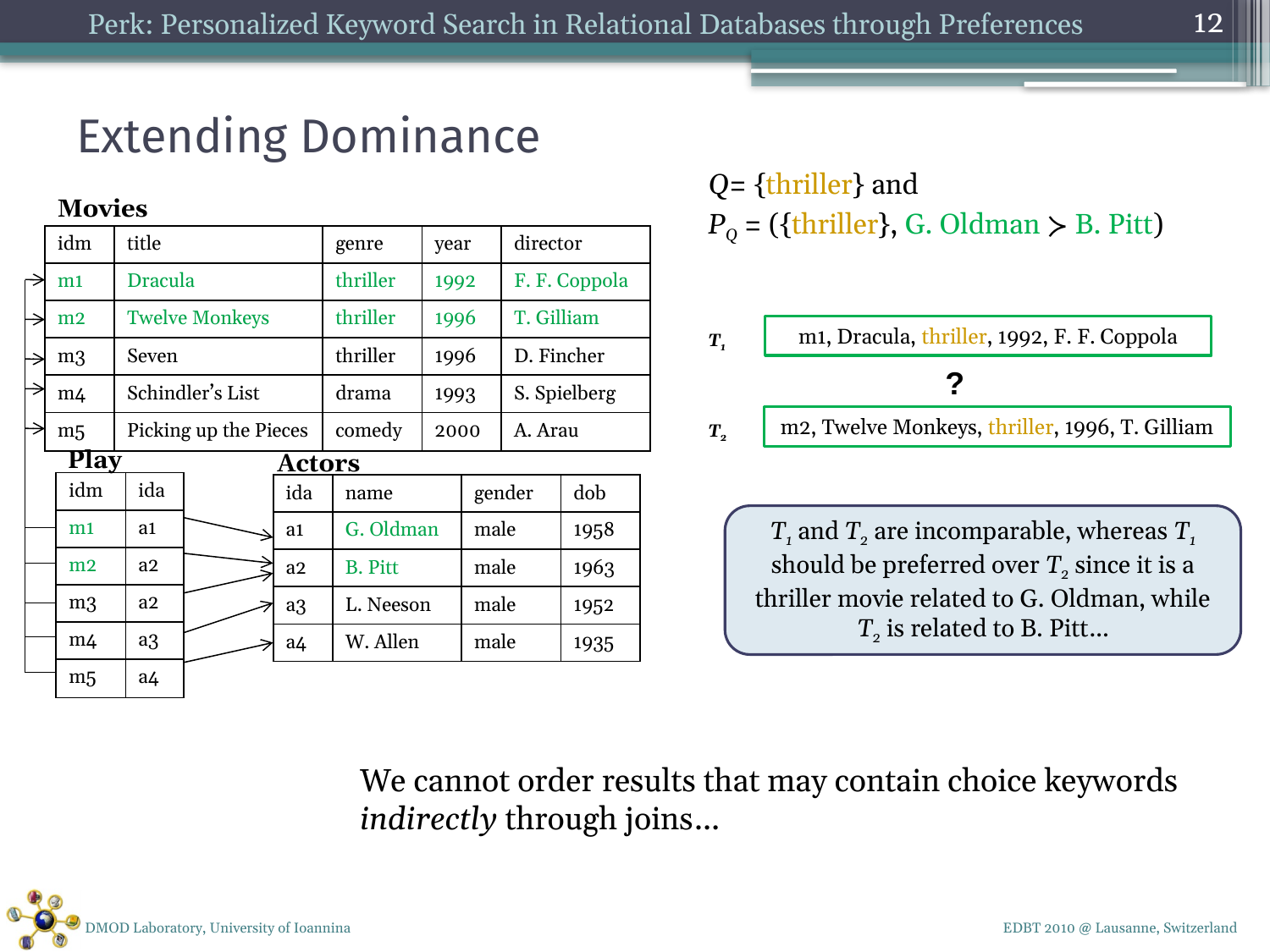

12
# Extending Dominance
	Q= {thriller} and
	PQ = ({thriller}, G. Oldman ≻ B. Pitt)

	T1

	T2

Movies
| idm | title | genre | year | director |
| --- | --- | --- | --- | --- |
| m1 | Dracula | thriller | 1992 | F. F. Coppola |
| m2 | Twelve Monkeys | thriller | 1996 | T. Gilliam |
| m3 | Seven | thriller | 1996 | D. Fincher |
| m4 | Schindler’s List | drama | 1993 | S. Spielberg |
| m5 | Picking up the Pieces | comedy | 2000 | A. Arau |
m1, Dracula, thriller, 1992, F. F. Coppola
?
m2, Twelve Monkeys, thriller, 1996, T. Gilliam
Play
Actors
| idm | ida |
| --- | --- |
| m1 | a1 |
| m2 | a2 |
| m3 | a2 |
| m4 | a3 |
| m5 | a4 |
| ida | name | gender | dob |
| --- | --- | --- | --- |
| a1 | G. Oldman | male | 1958 |
| a2 | B. Pitt | male | 1963 |
| a3 | L. Neeson | male | 1952 |
| a4 | W. Allen | male | 1935 |
T1 and T2 are incomparable, whereas T1 should be preferred over T2 since it is a thriller movie related to G. Oldman, while T2 is related to B. Pitt…
We cannot order results that may contain choice keywords indirectly through joins…
EDBT 2010 @ Lausanne, Switzerland